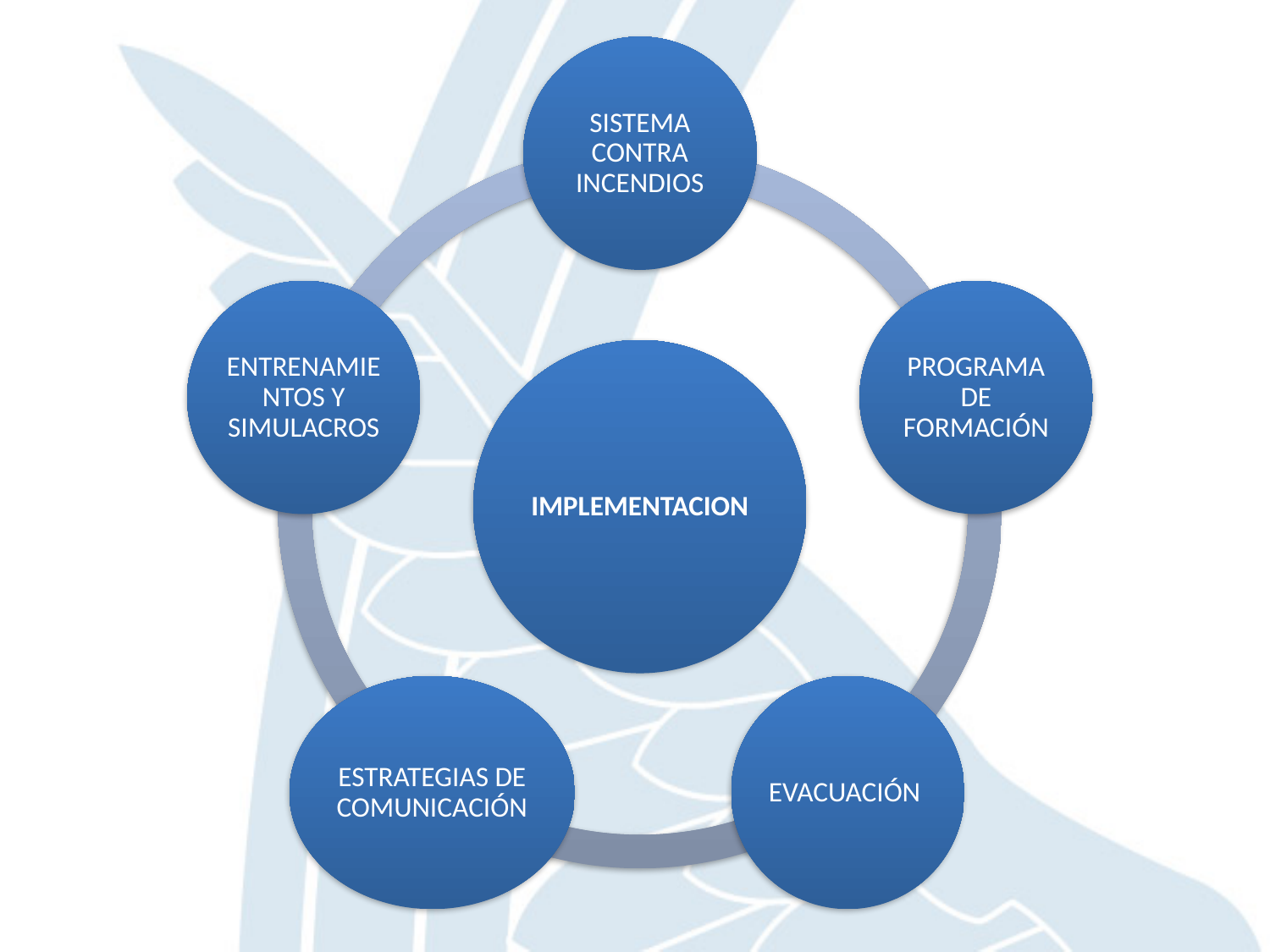

IMPLEMENTACION
SISTEMA CONTRA INCENDIOS
PROGRAMA DE FORMACIÓN
EVACUACIÓN
ESTRATEGIAS DE COMUNICACIÓN
ENTRENAMIENTOS Y SIMULACROS